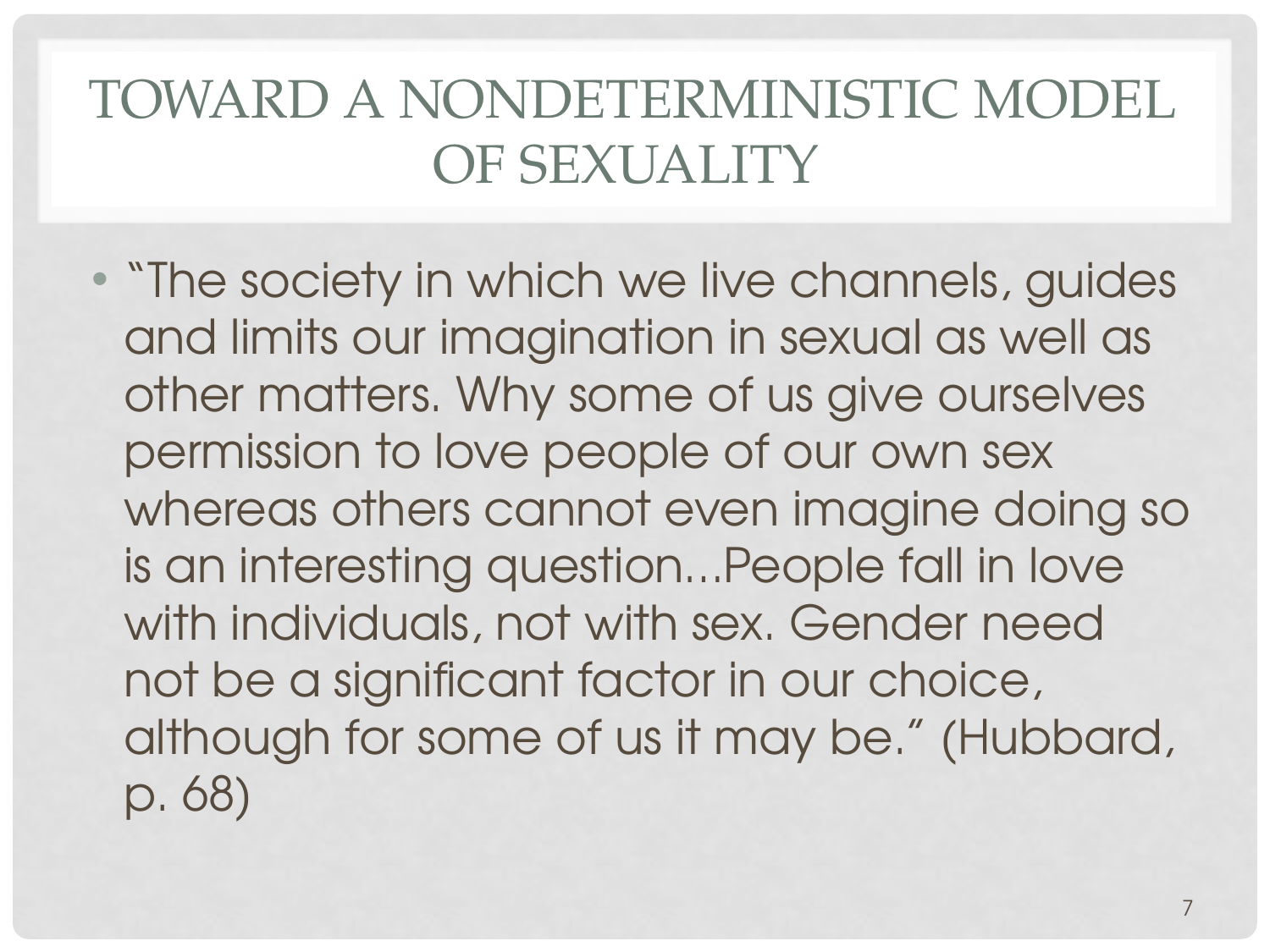

# Toward a nondeterministic model of sexuality
“The society in which we live channels, guides and limits our imagination in sexual as well as other matters. Why some of us give ourselves permission to love people of our own sex whereas others cannot even imagine doing so is an interesting question…People fall in love with individuals, not with sex. Gender need not be a significant factor in our choice, although for some of us it may be.” (Hubbard, p. 68)

7